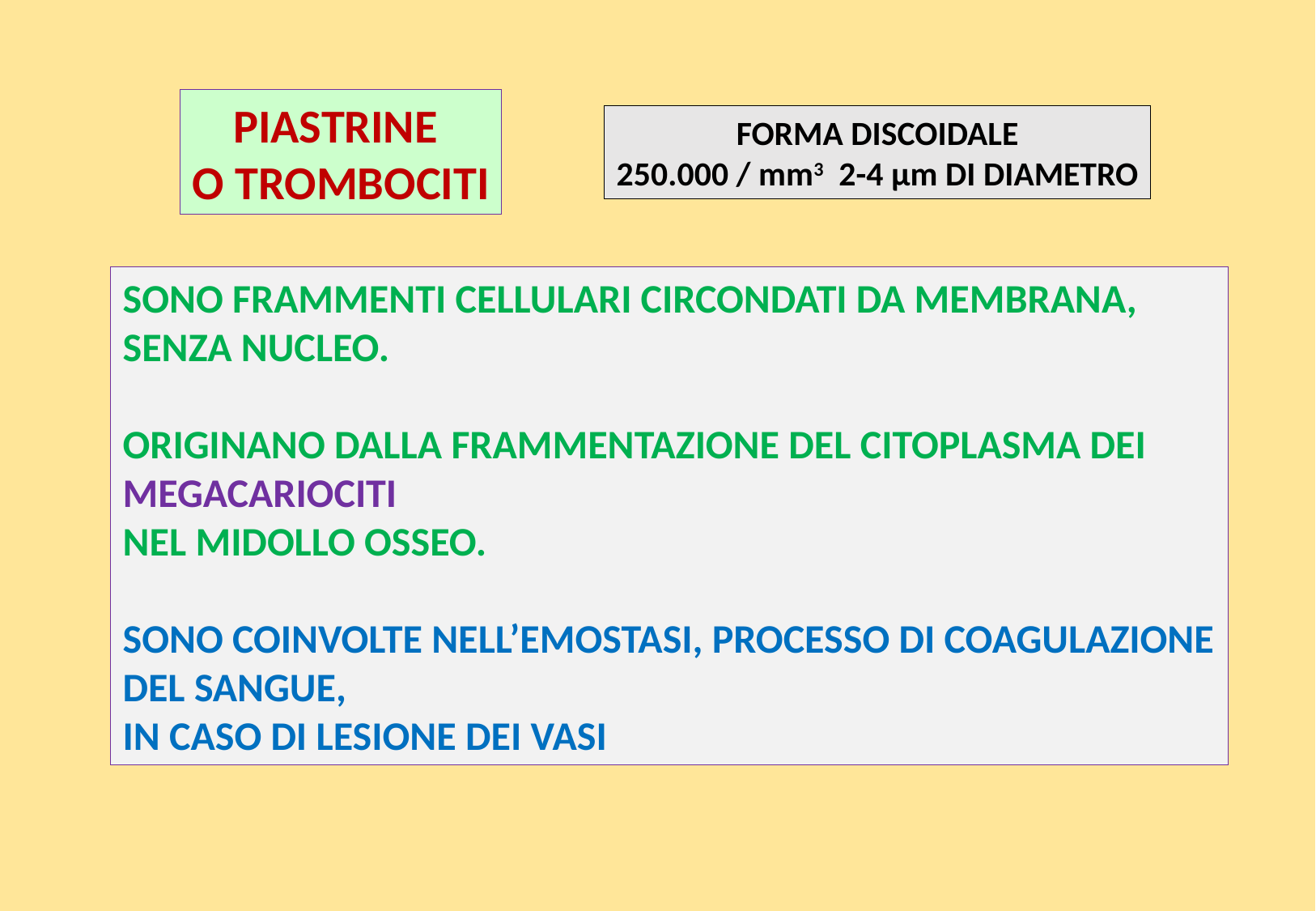

PIASTRINE
O TROMBOCITI
FORMA DISCOIDALE
250.000 / mm3  2-4 µm DI DIAMETRO
SONO FRAMMENTI CELLULARI CIRCONDATI DA MEMBRANA, SENZA NUCLEO.

ORIGINANO DALLA FRAMMENTAZIONE DEL CITOPLASMA DEI MEGACARIOCITI
NEL MIDOLLO OSSEO.

SONO COINVOLTE NELL’EMOSTASI, PROCESSO DI COAGULAZIONE DEL SANGUE,
IN CASO DI LESIONE DEI VASI